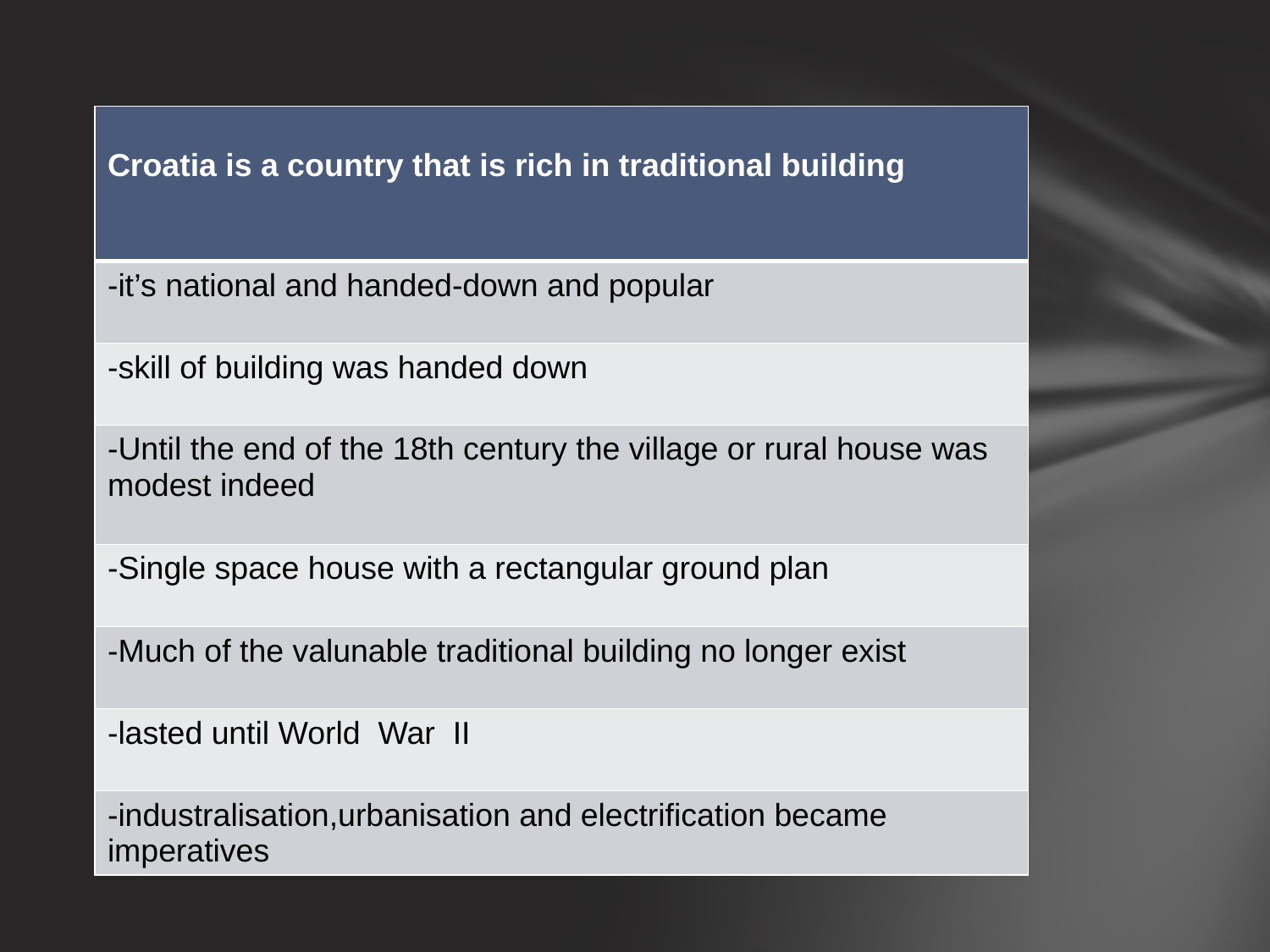

| Croatia is a country that is rich in traditional building |
| --- |
| -it’s national and handed-down and popular |
| -skill of building was handed down |
| -Until the end of the 18th century the village or rural house was modest indeed |
| -Single space house with a rectangular ground plan |
| -Much of the valunable traditional building no longer exist |
| -lasted until World War II |
| -industralisation,urbanisation and electrification became imperatives |